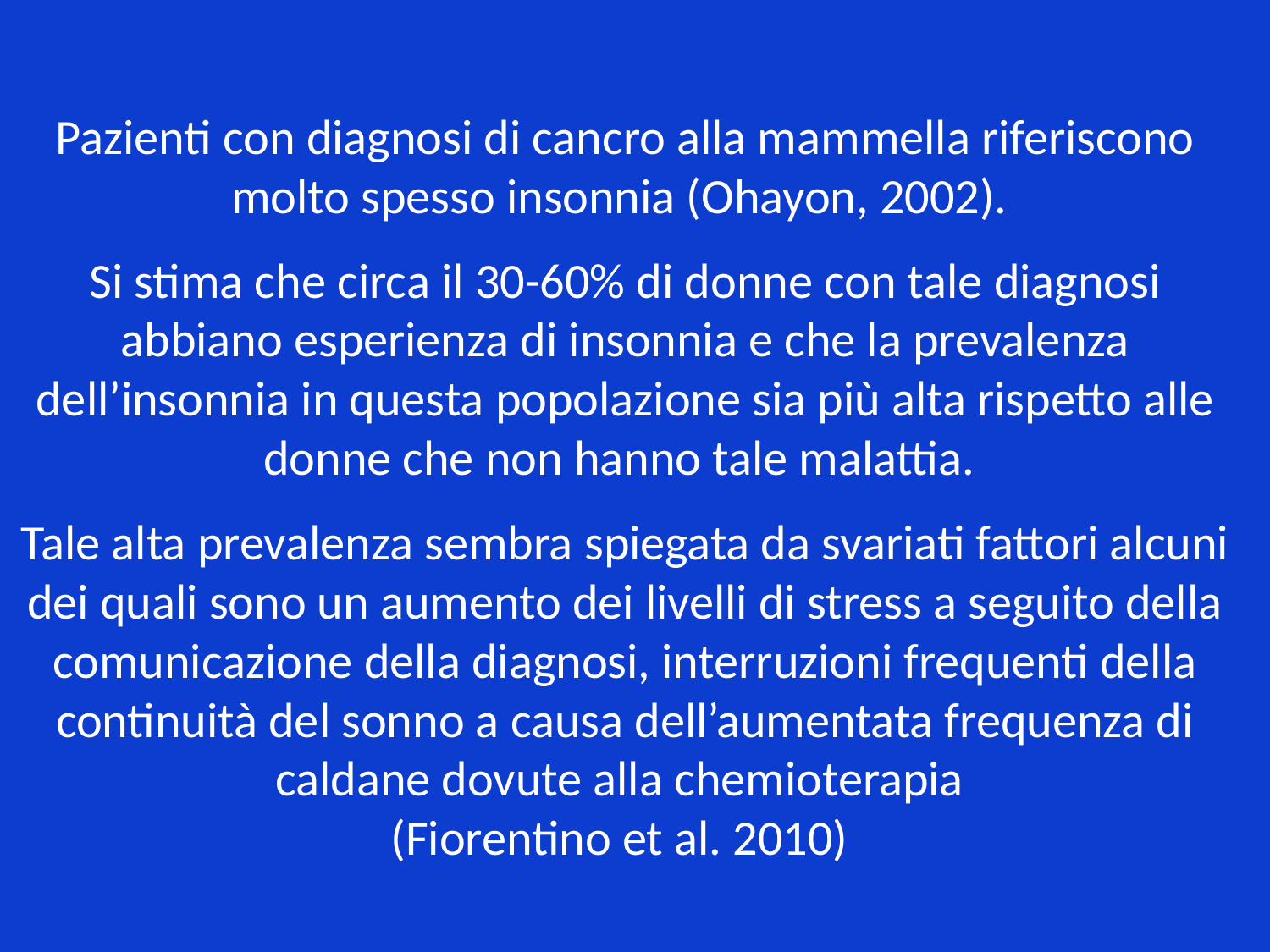

# Pazienti con diagnosi di cancro alla mammella riferiscono molto spesso insonnia (Ohayon, 2002). Si stima che circa il 30-60% di donne con tale diagnosi abbiano esperienza di insonnia e che la prevalenza dell’insonnia in questa popolazione sia più alta rispetto alle donne che non hanno tale malattia. Tale alta prevalenza sembra spiegata da svariati fattori alcuni dei quali sono un aumento dei livelli di stress a seguito della comunicazione della diagnosi, interruzioni frequenti della continuità del sonno a causa dell’aumentata frequenza di caldane dovute alla chemioterapia (Fiorentino et al. 2010)